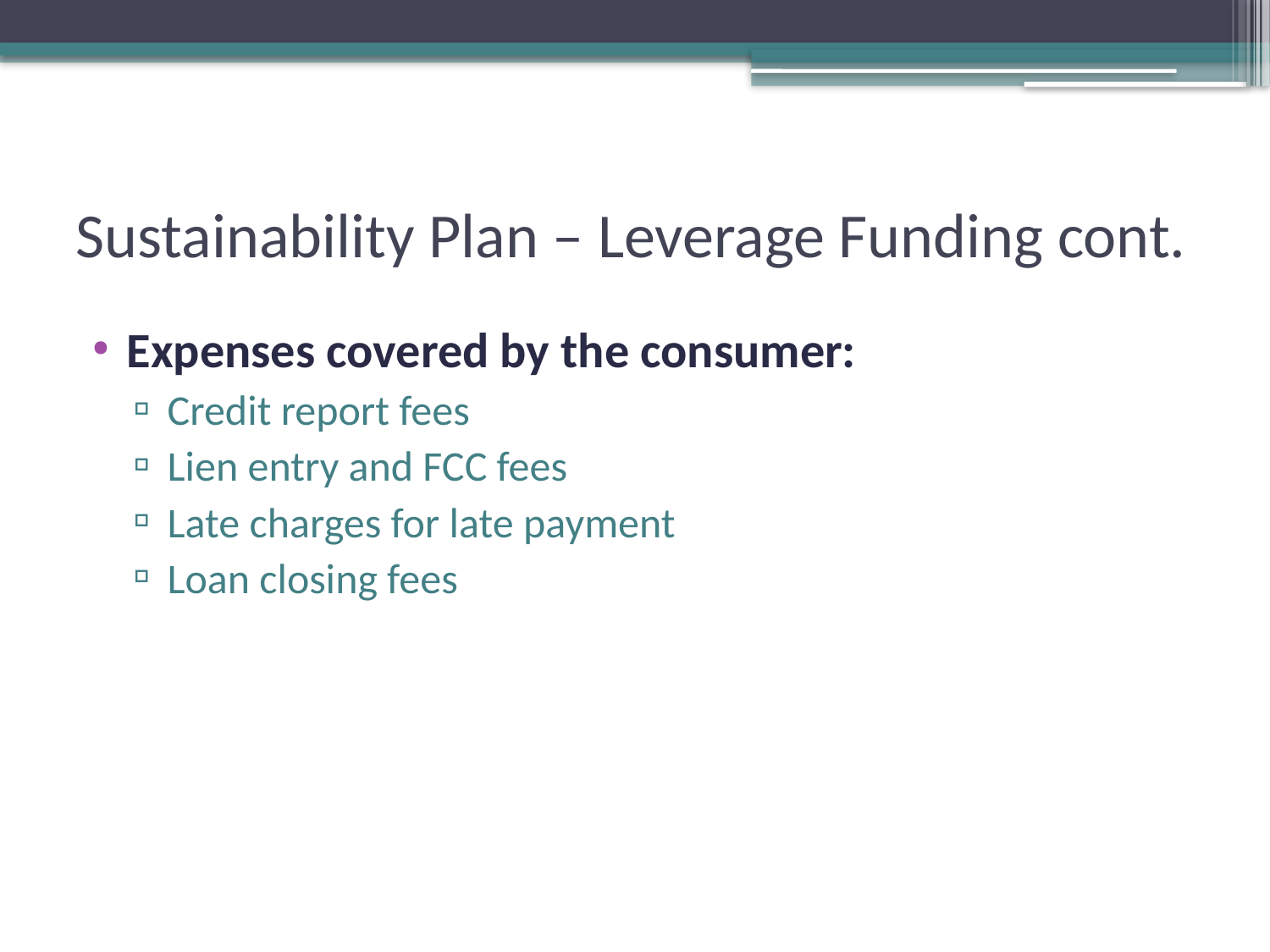

# Sustainability Plan – Leverage Funding cont.
Expenses covered by the consumer:
Credit report fees
Lien entry and FCC fees
Late charges for late payment
Loan closing fees